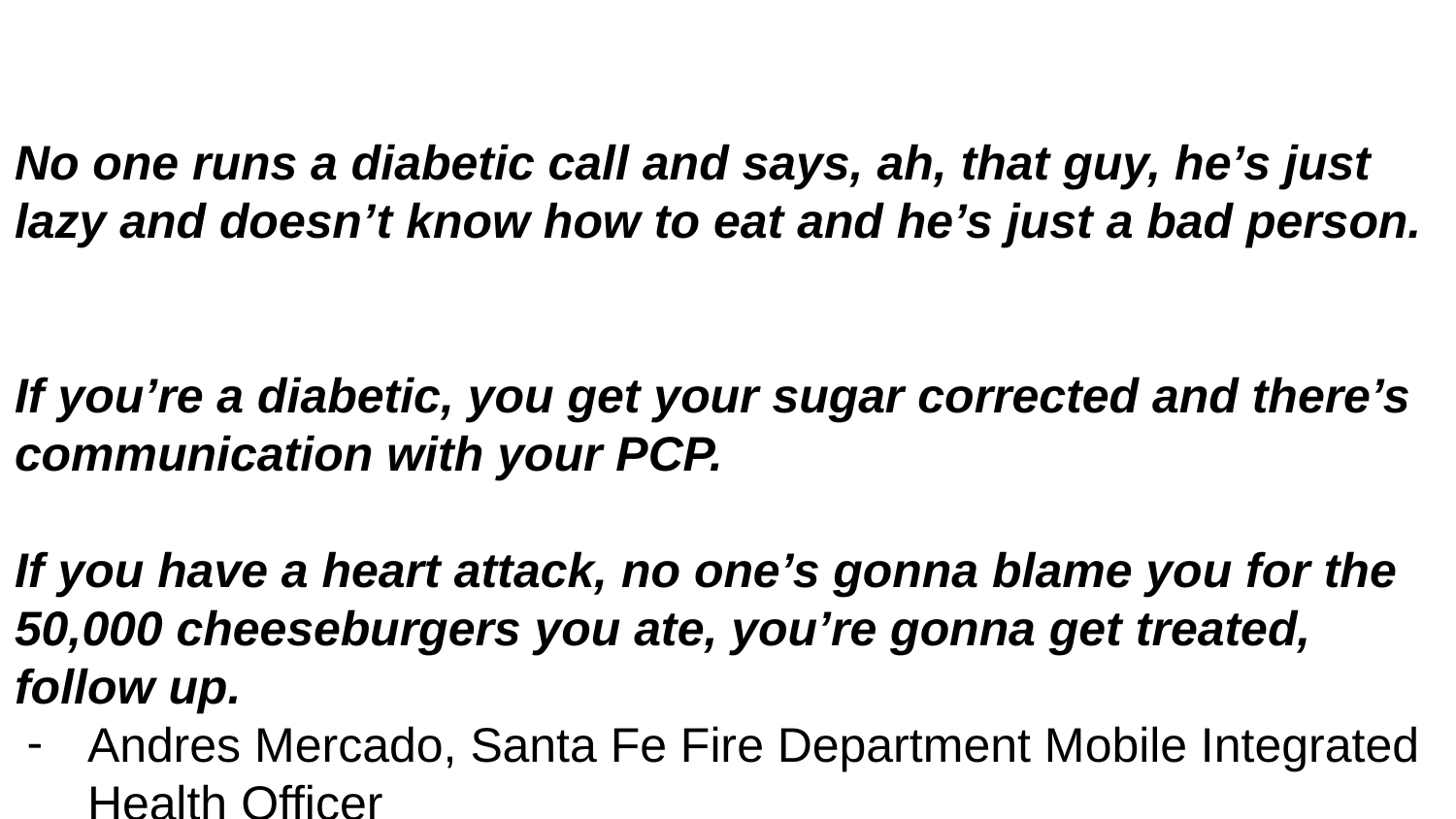

No one runs a diabetic call and says, ah, that guy, he’s just lazy and doesn’t know how to eat and he’s just a bad person.

If you’re a diabetic, you get your sugar corrected and there’s communication with your PCP.

If you have a heart attack, no one’s gonna blame you for the 50,000 cheeseburgers you ate, you’re gonna get treated, follow up.
Andres Mercado, Santa Fe Fire Department Mobile Integrated Health Officer